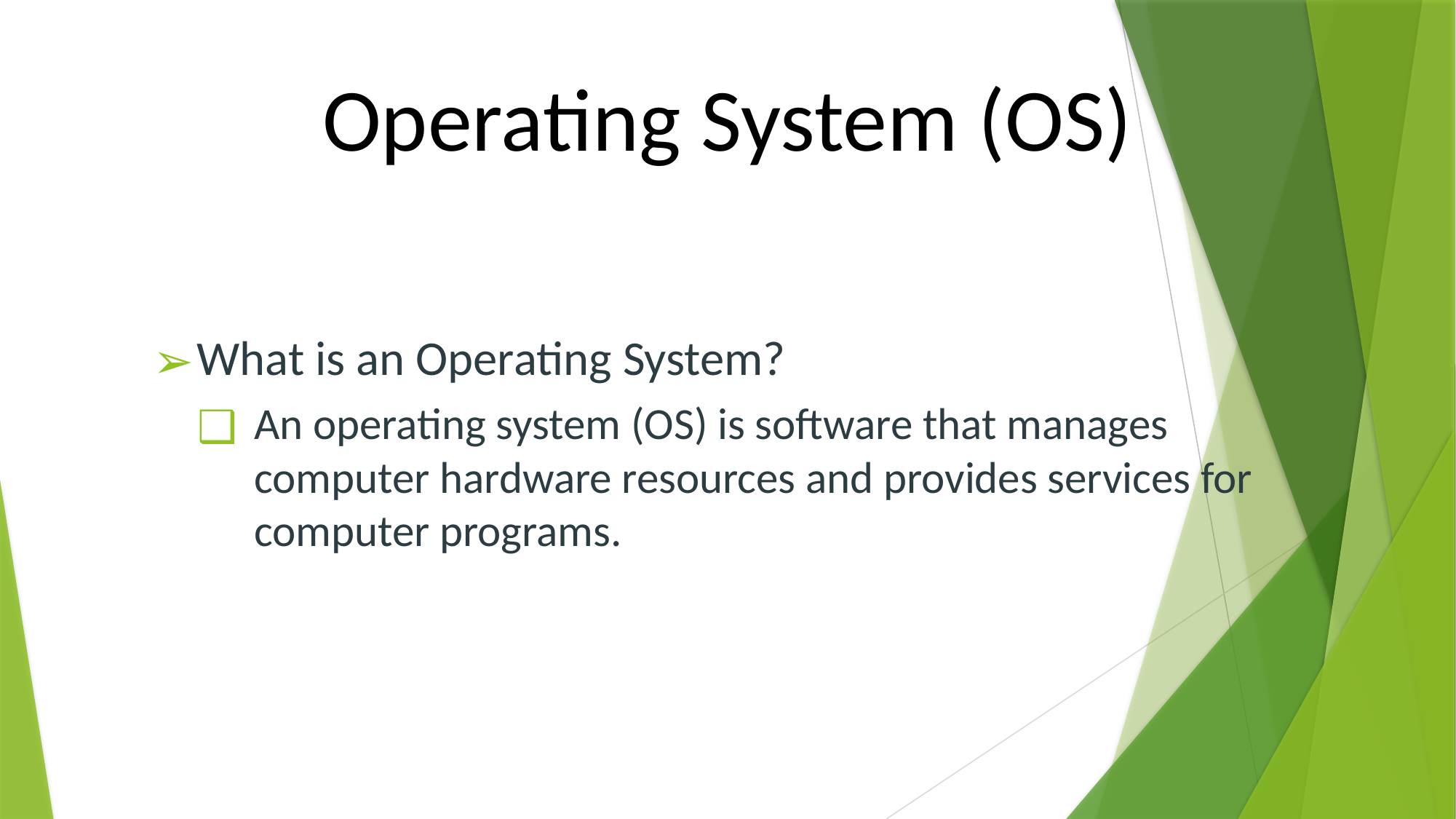

# Operating System (OS)
What is an Operating System?
An operating system (OS) is software that manages computer hardware resources and provides services for computer programs.